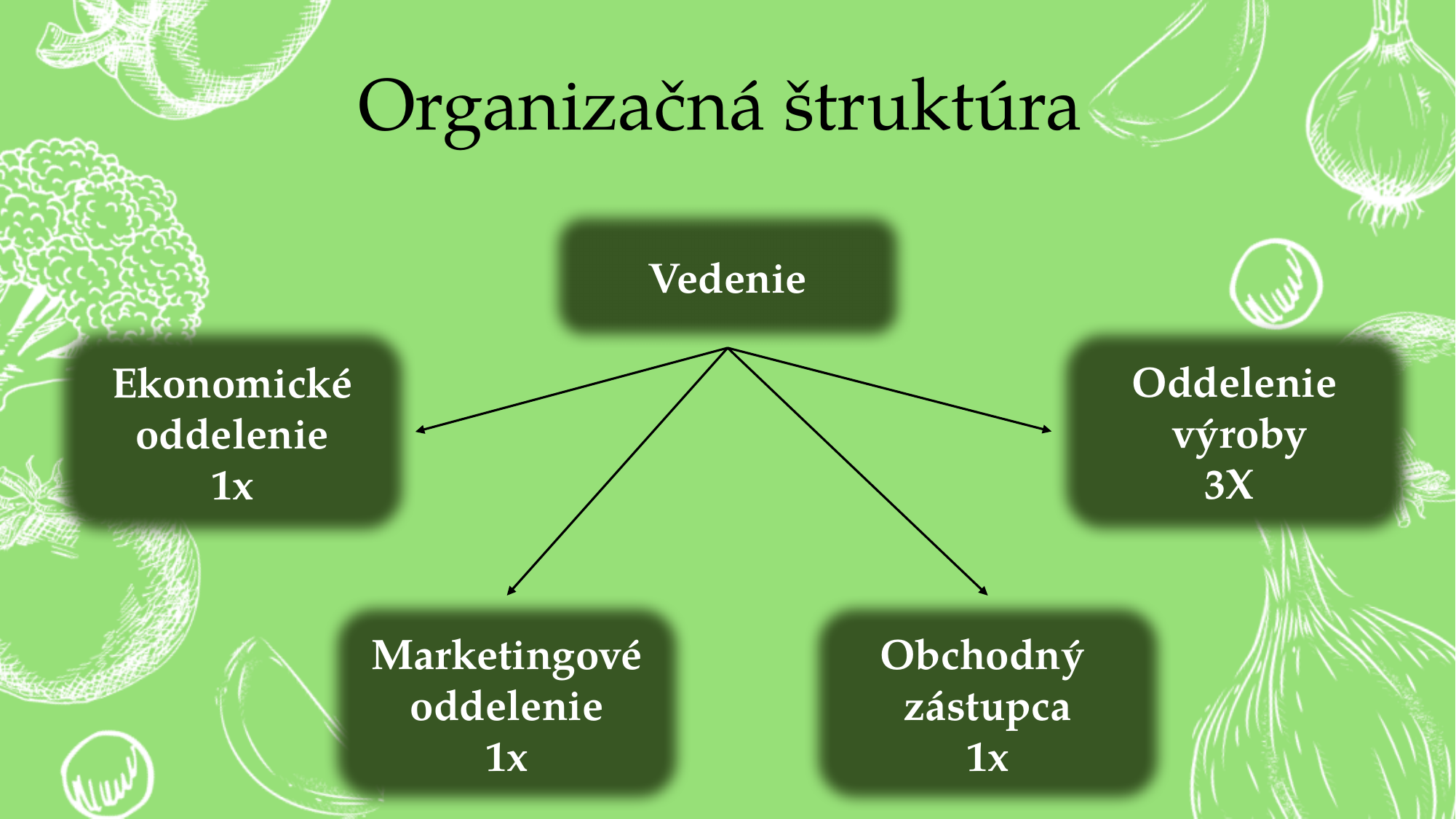

Organizačná štruktúra
Vedenie
Ekonomické oddelenie
1x
Oddelenie
 výroby
3X
Marketingové oddelenie
1x
Obchodný
zástupca
1x